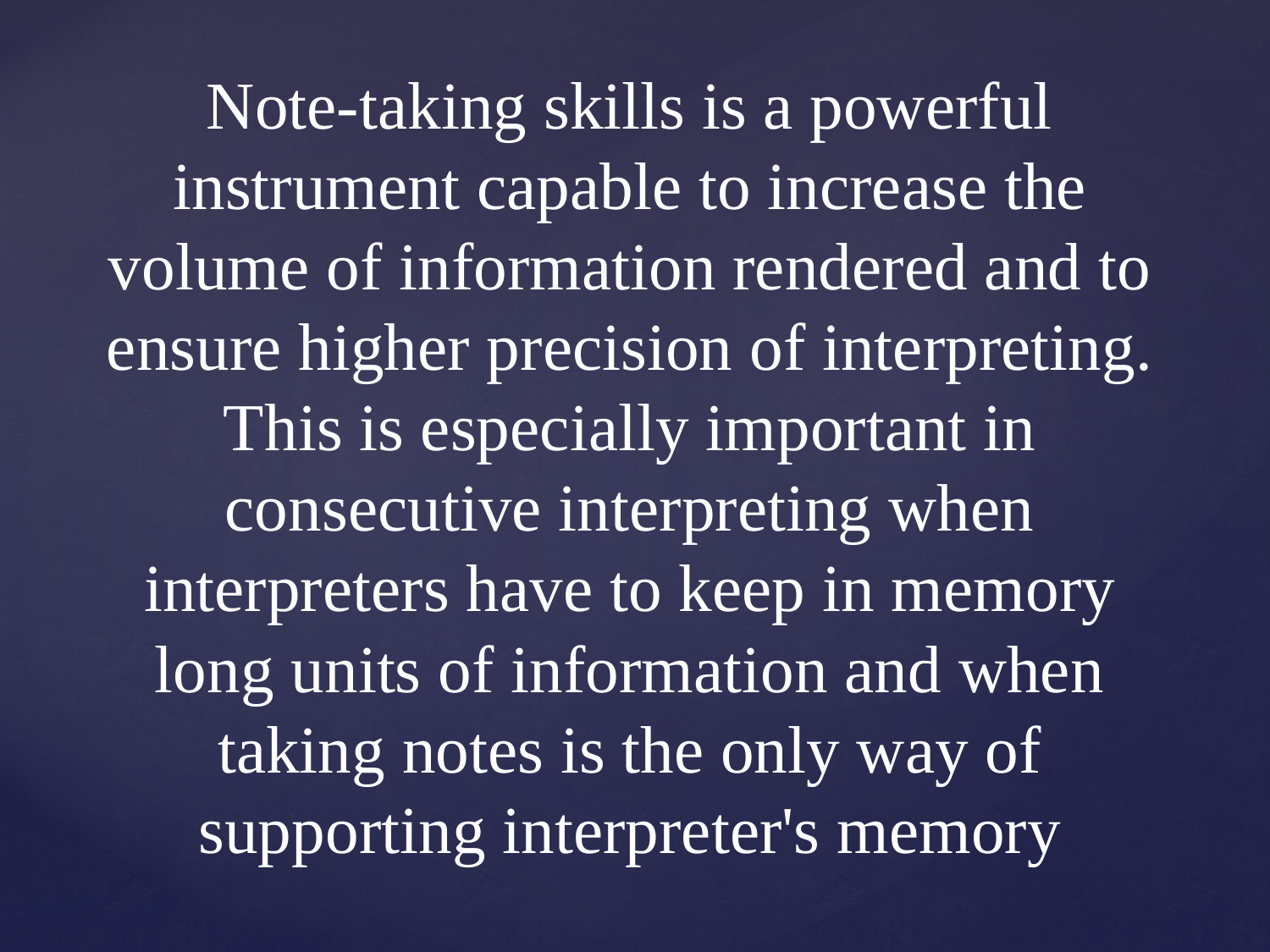

Note-taking skills is a powerful instrument capable to increase the volume of information rendered and to ensure higher precision of interpreting. This is especially important in consecutive interpreting when interpreters have to keep in memory long units of information and when taking notes is the only way of supporting interpreter's memory